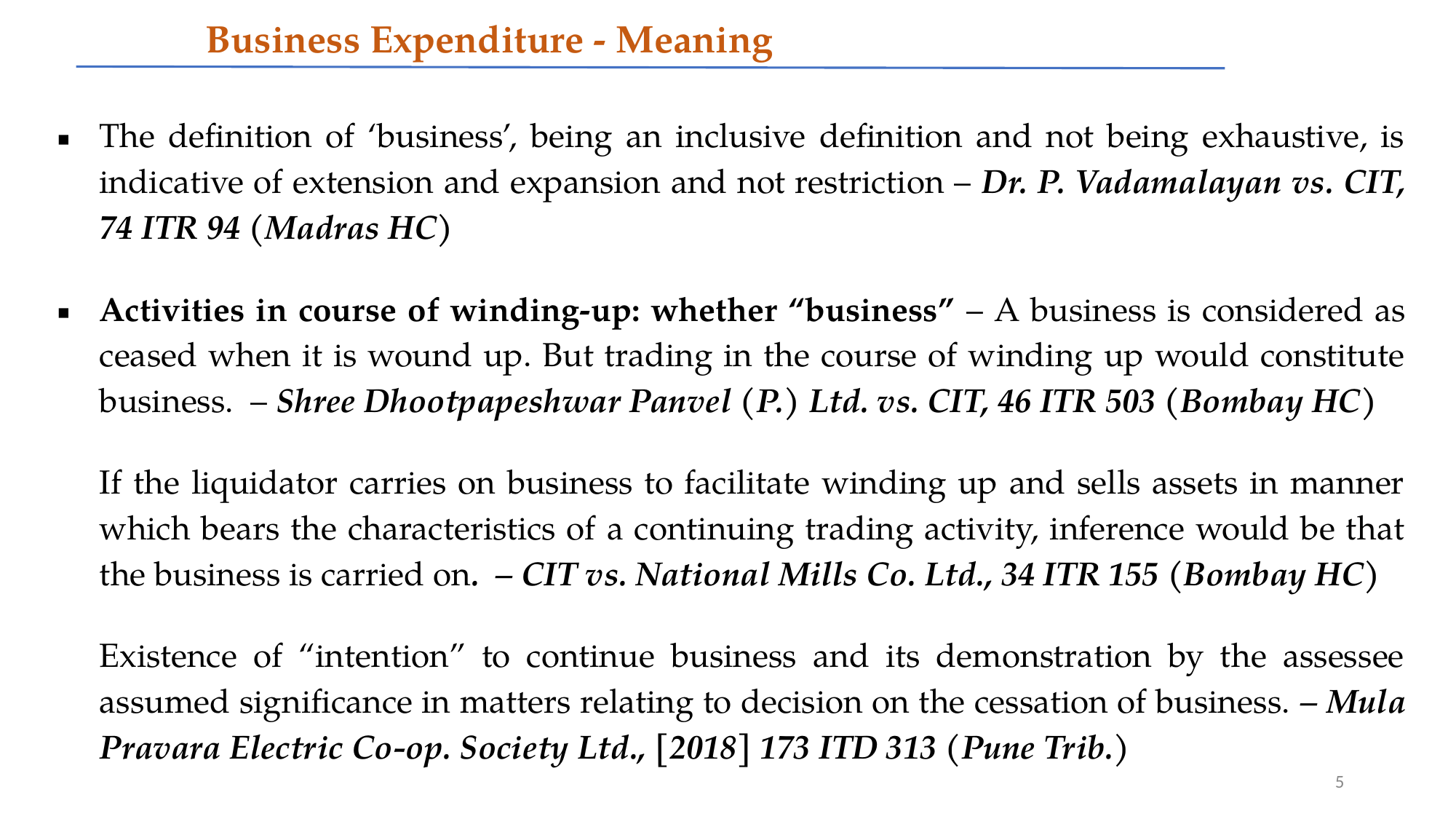

# Business Expenditure - Meaning
The definition of ‘business’, being an inclusive definition and not being exhaustive, is indicative of extension and expansion and not restriction – Dr. P. Vadamalayan vs. CIT, 74 ITR 94 (Madras HC)
Activities in course of winding-up: whether “business” – A business is considered as ceased when it is wound up. But trading in the course of winding up would constitute business.  – Shree Dhootpapeshwar Panvel (P.) Ltd. vs. CIT, 46 ITR 503 (Bombay HC)
If the liquidator carries on business to facilitate winding up and sells assets in manner which bears the characteristics of a continuing trading activity, inference would be that the business is carried on.  – CIT vs. National Mills Co. Ltd., 34 ITR 155 (Bombay HC)
Existence of “intention” to continue business and its demonstration by the assessee assumed significance in matters relating to decision on the cessation of business. – Mula Pravara Electric Co-op. Society Ltd., [2018] 173 ITD 313 (Pune Trib.)

5